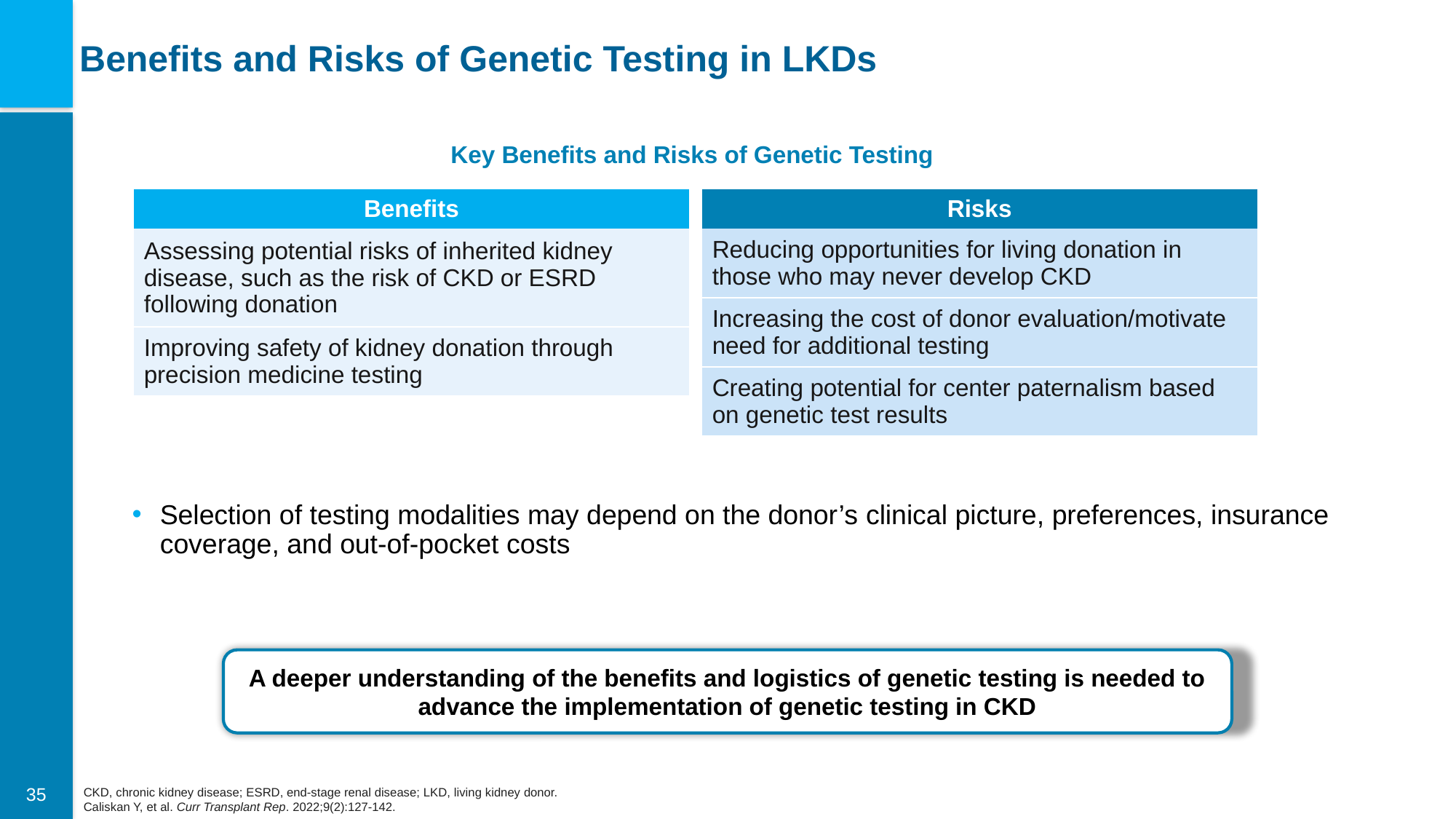

# Benefits and Risks of Genetic Testing in LKDs
Key Benefits and Risks of Genetic Testing
| Benefits |
| --- |
| Assessing potential risks of inherited kidney disease, such as the risk of CKD or ESRD following donation |
| Improving safety of kidney donation through precision medicine testing |
| Risks |
| --- |
| Reducing opportunities for living donation in those who may never develop CKD |
| Increasing the cost of donor evaluation/motivate need for additional testing |
| Creating potential for center paternalism based on genetic test results |
Selection of testing modalities may depend on the donor’s clinical picture, preferences, insurance coverage, and out-of-pocket costs
A deeper understanding of the benefits and logistics of genetic testing is needed to advance the implementation of genetic testing in CKD

CKD, chronic kidney disease; ESRD, end-stage renal disease; LKD, living kidney donor.
Caliskan Y, et al. Curr Transplant Rep. 2022;9(2):127-142.